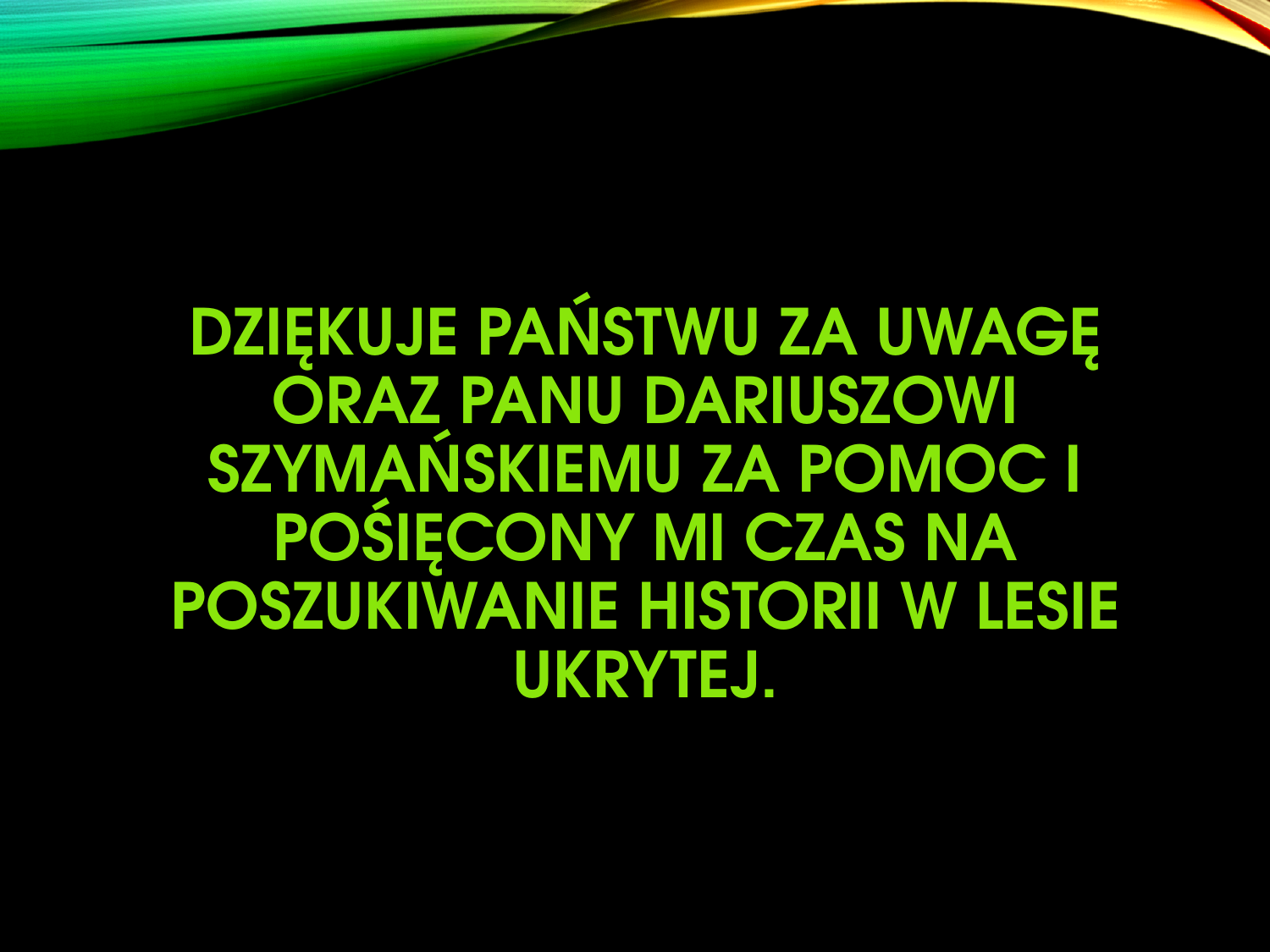

# DZIĘKUJE PAŃSTWU ZA UWAGĘ ORAZ PANU DARIUSZOWI SZYMAŃSKIEMU ZA POMOC I POŚIĘCONY MI CZAS NA POSZUKIWANIE HISTORII W LESIE UKRYTEJ.